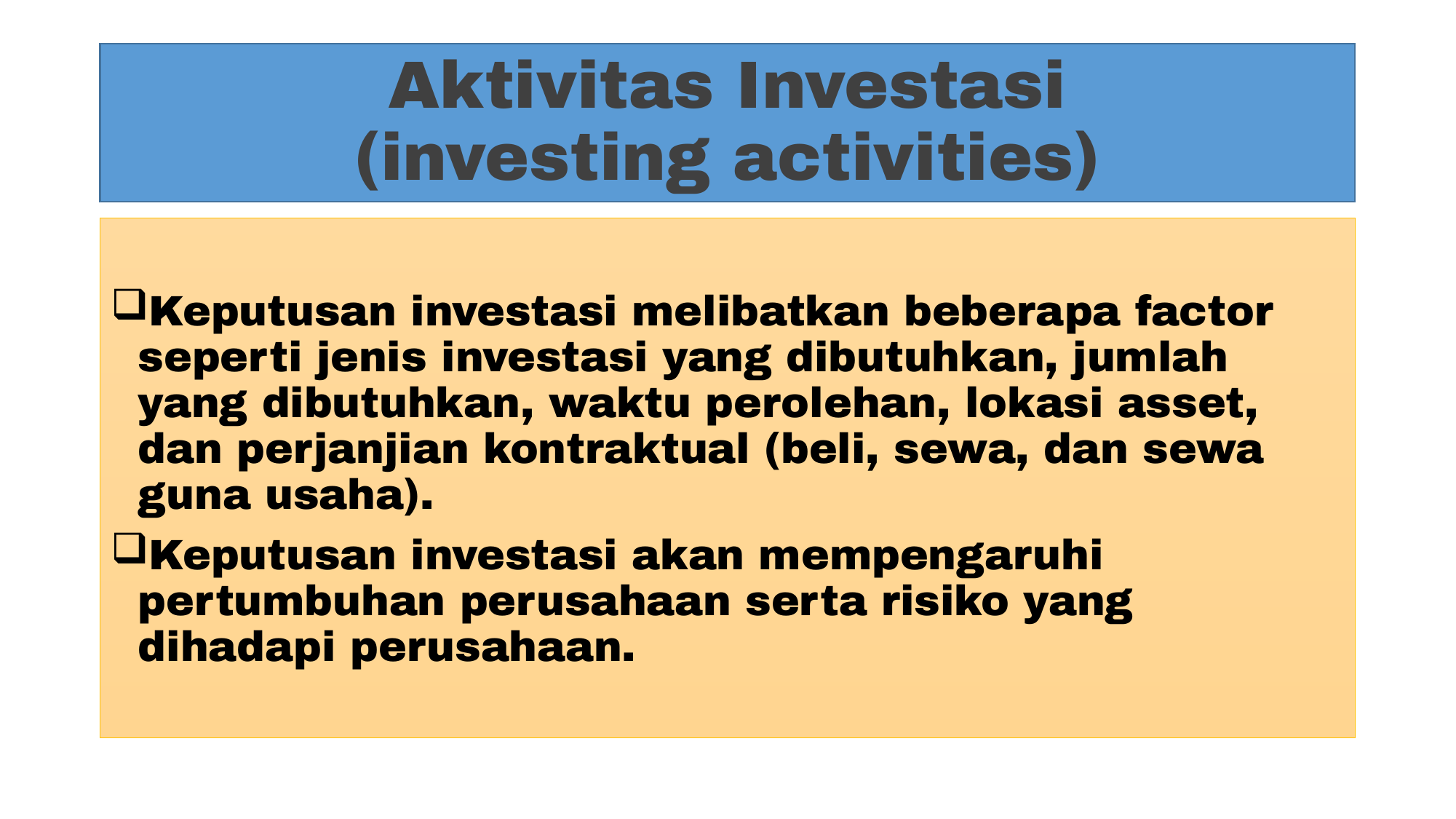

# Aktivitas Investasi (investing activities)

Keputusan investasi melibatkan beberapa factor seperti jenis investasi yang dibutuhkan, jumlah yang dibutuhkan, waktu perolehan, lokasi asset, dan perjanjian kontraktual (beli, sewa, dan sewa guna usaha).
Keputusan investasi akan mempengaruhi pertumbuhan perusahaan serta risiko yang dihadapi perusahaan.